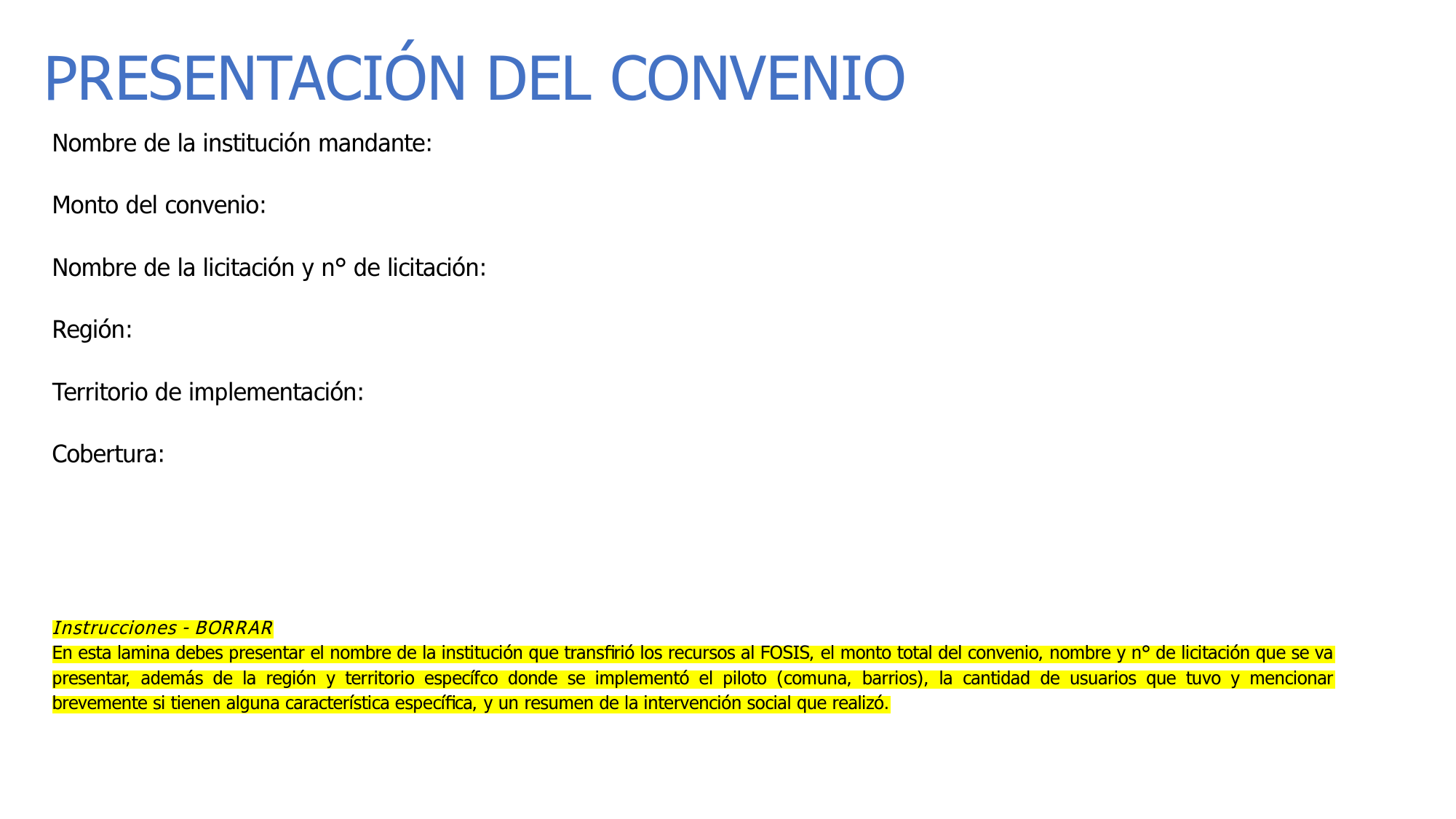

PRESENTACIÓN DEL CONVENIO
Nombre de la institución mandante:
Monto del convenio:
Nombre de la licitación y n° de licitación:
Región:
Territorio de implementación:
Cobertura:

Instrucciones - BORRAR
En esta lamina debes presentar el nombre de la institución que transfirió los recursos al FOSIS, el monto total del convenio, nombre y n° de licitación que se va presentar, además de la región y territorio específco donde se implementó el piloto (comuna, barrios), la cantidad de usuarios que tuvo y mencionar brevemente si tienen alguna característica específica, y un resumen de la intervención social que realizó.